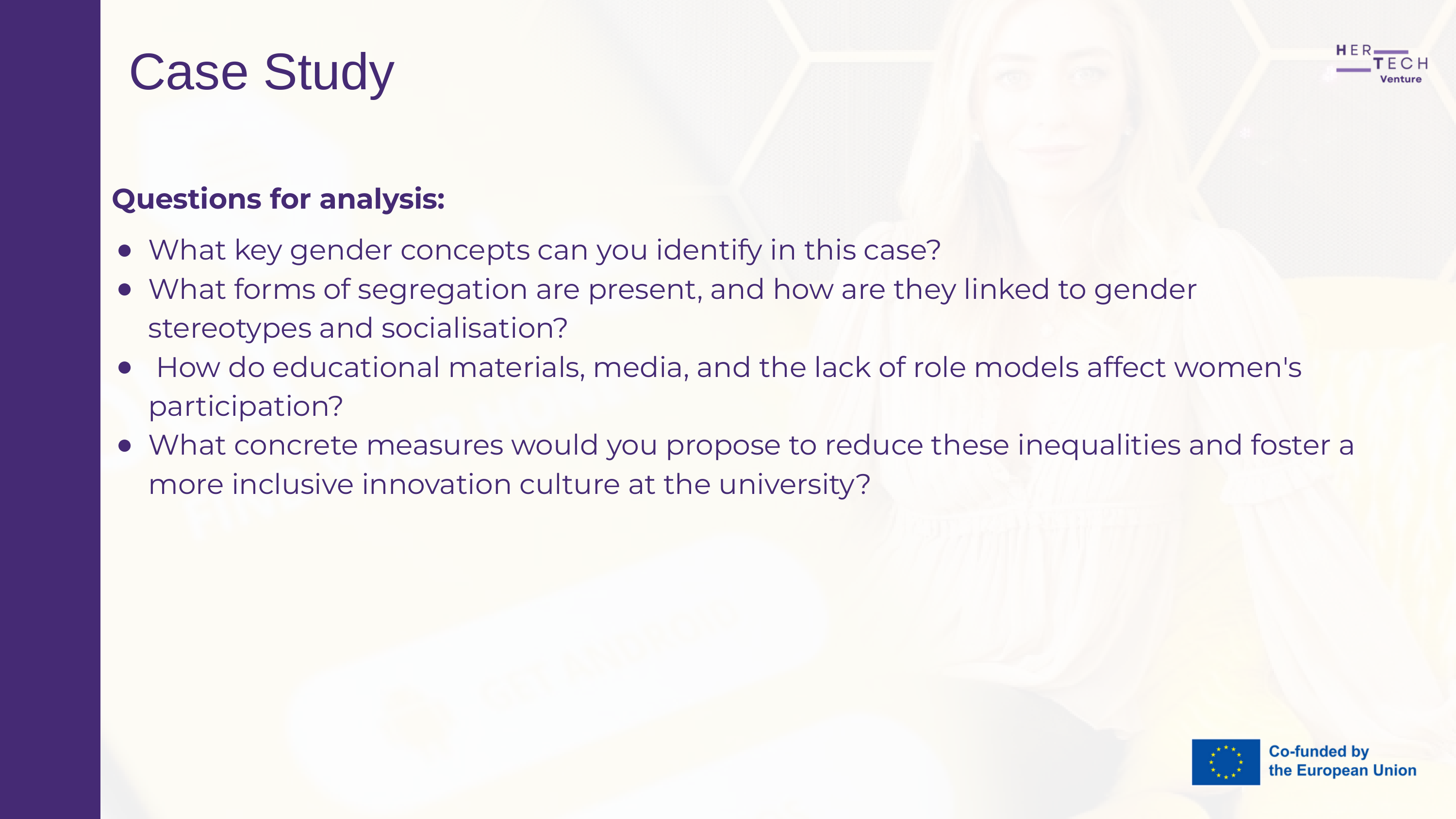

Case Study

Questions for analysis:
What key gender concepts can you identify in this case?
What forms of segregation are present, and how are they linked to gender stereotypes and socialisation?
 How do educational materials, media, and the lack of role models affect women's participation?
What concrete measures would you propose to reduce these inequalities and foster a more inclusive innovation culture at the university?